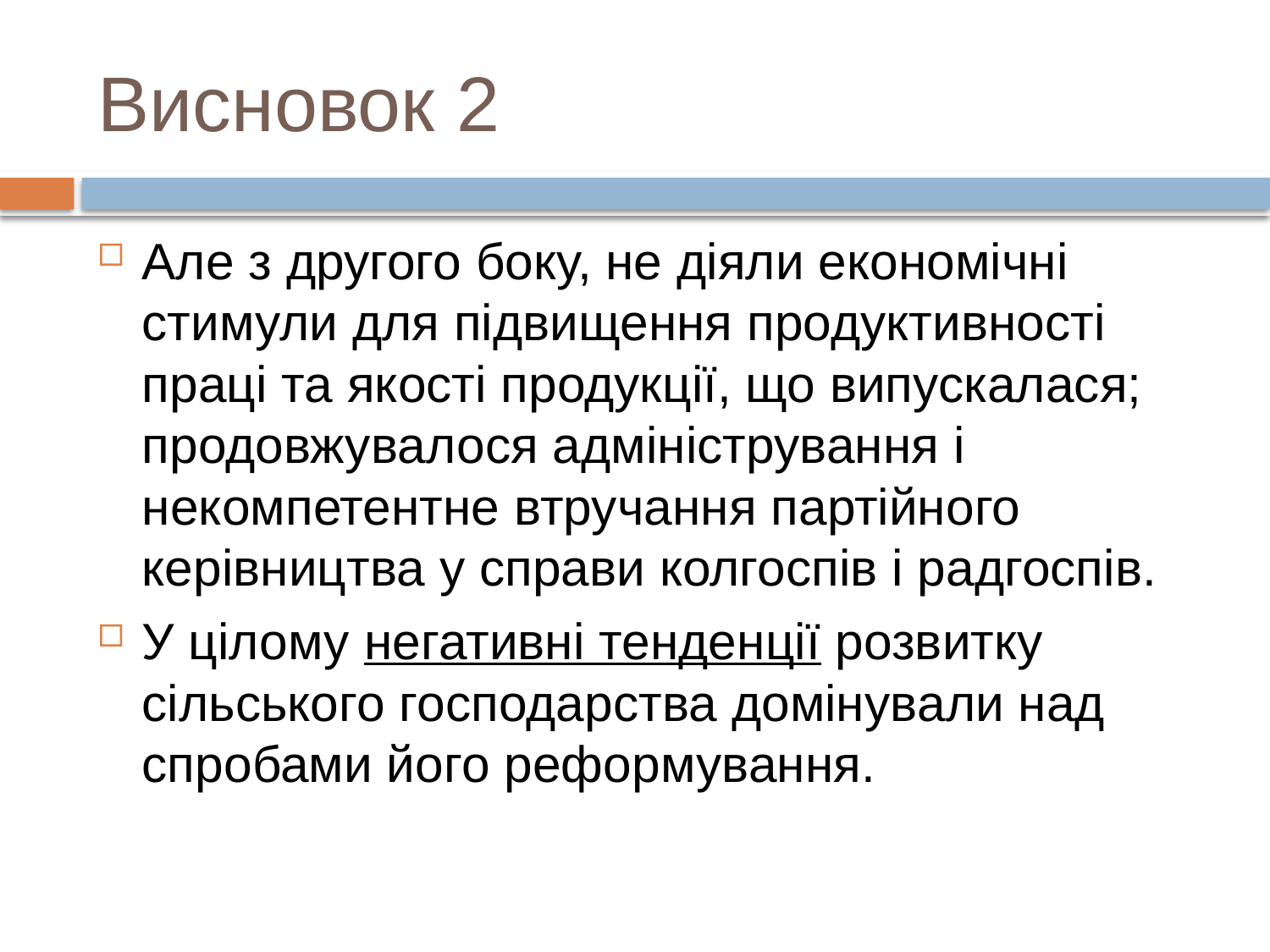

# Висновок 2
Але з другого боку, не діяли економічні стимули для підвищення продуктивності праці та якості продукції, що випускалася; продовжувалося адміністрування і некомпетентне втручання партійного керівництва у справи колгоспів і радгоспів.
У цілому негативні тенденції розвитку сільського господарства домінували над спробами його реформування.